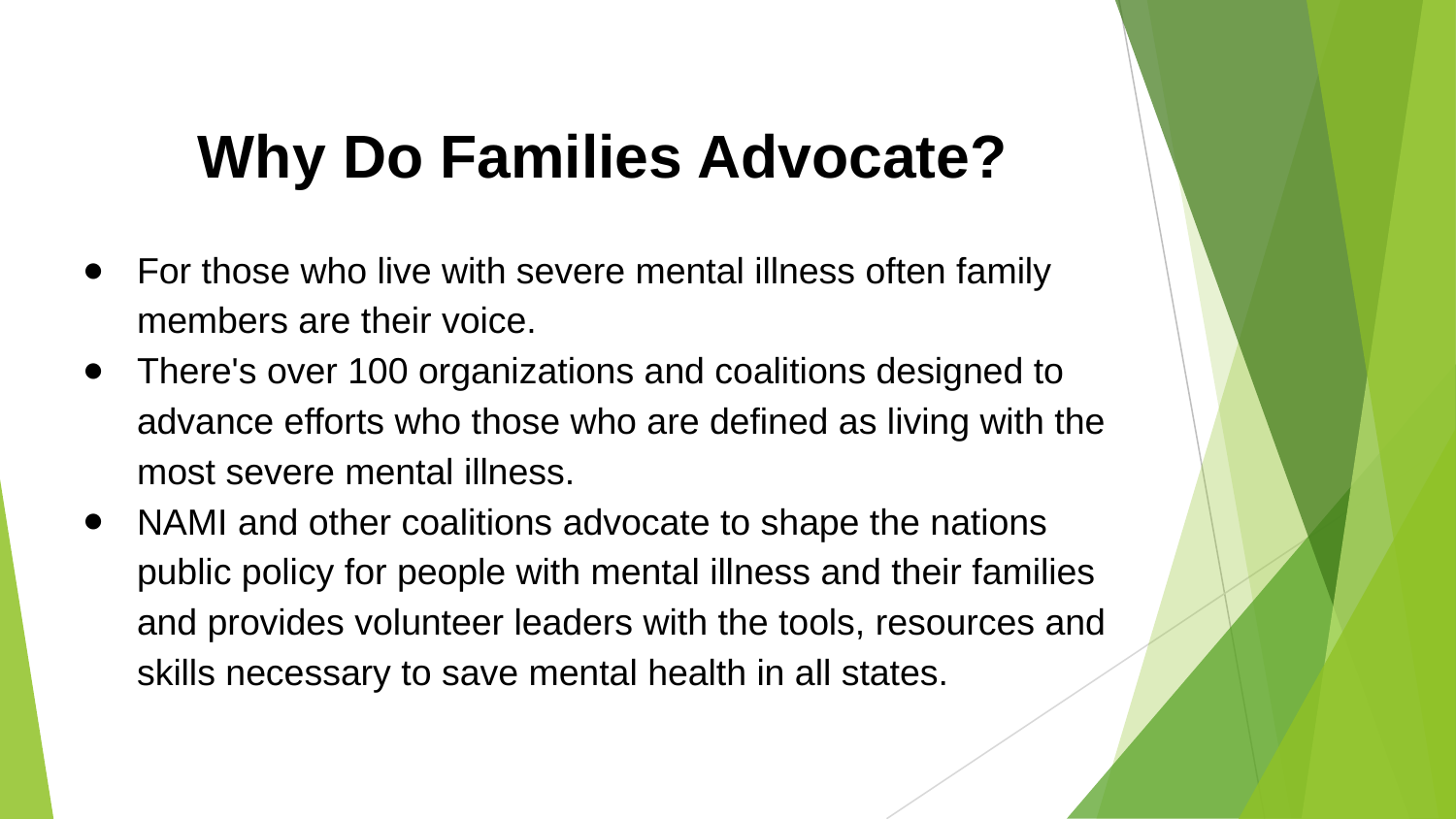

#
Why Do Families Advocate?

For those who live with severe mental illness often family members are their voice.
There's over 100 organizations and coalitions designed to advance efforts who those who are defined as living with the most severe mental illness.
NAMI and other coalitions advocate to shape the nations public policy for people with mental illness and their families and provides volunteer leaders with the tools, resources and skills necessary to save mental health in all states.